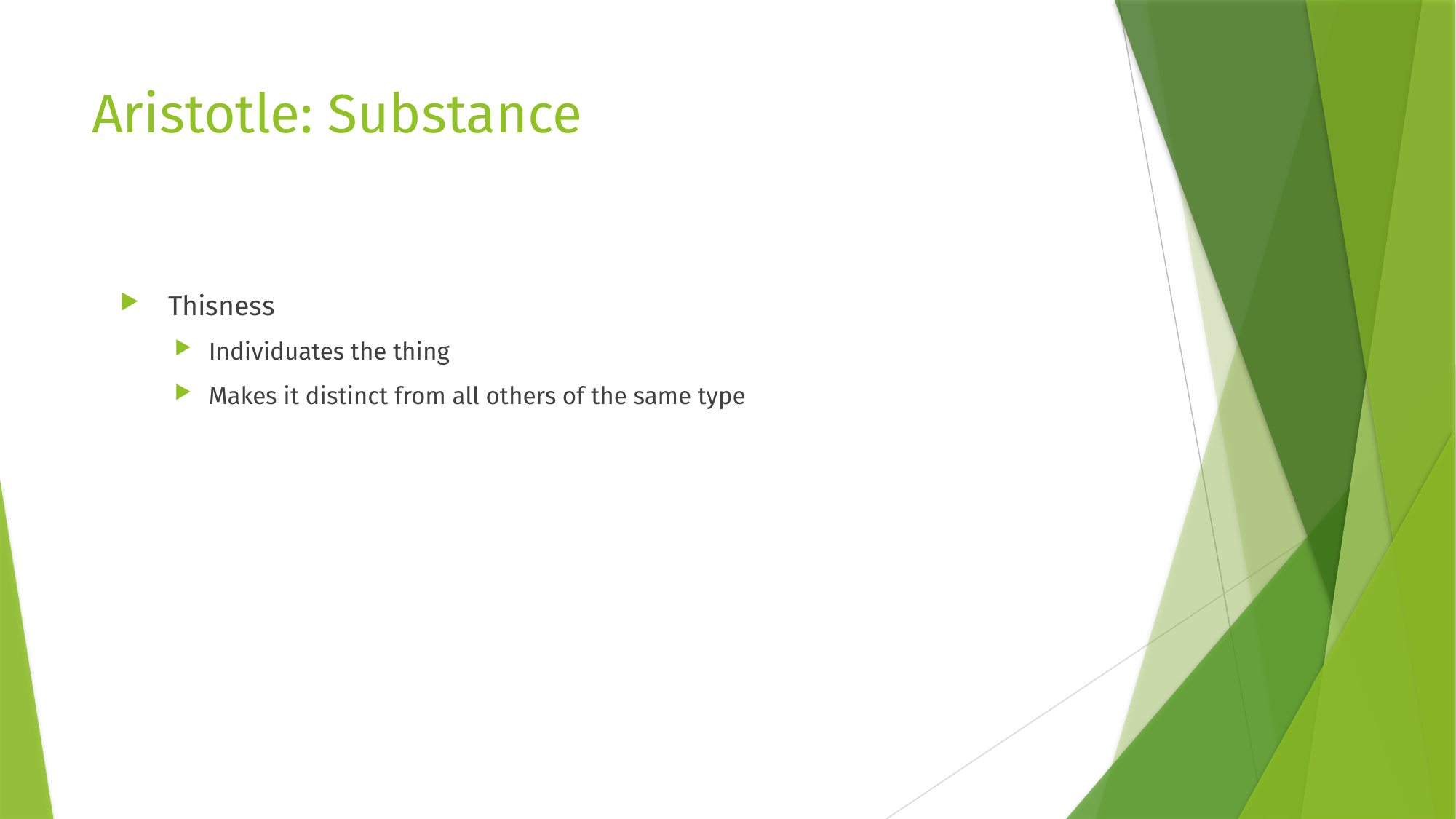

# Aristotle: Substance
 Thisness
Individuates the thing
Makes it distinct from all others of the same type